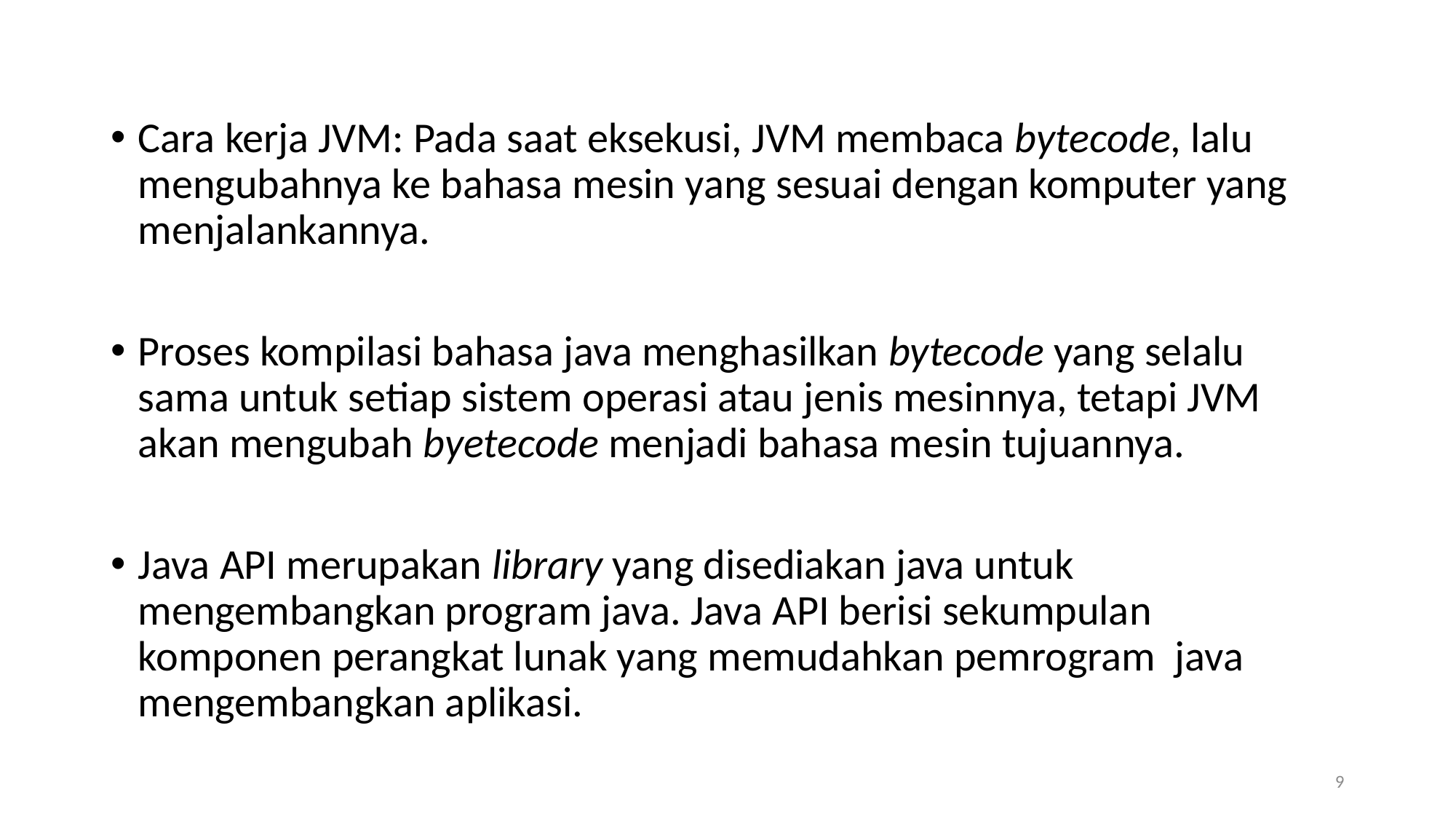

Cara kerja JVM: Pada saat eksekusi, JVM membaca bytecode, lalu mengubahnya ke bahasa mesin yang sesuai dengan komputer yang menjalankannya.

Proses kompilasi bahasa java menghasilkan bytecode yang selalu sama untuk setiap sistem operasi atau jenis mesinnya, tetapi JVM akan mengubah byetecode menjadi bahasa mesin tujuannya.

Java API merupakan library yang disediakan java untuk mengembangkan program java. Java API berisi sekumpulan komponen perangkat lunak yang memudahkan pemrogram  java mengembangkan aplikasi.

9